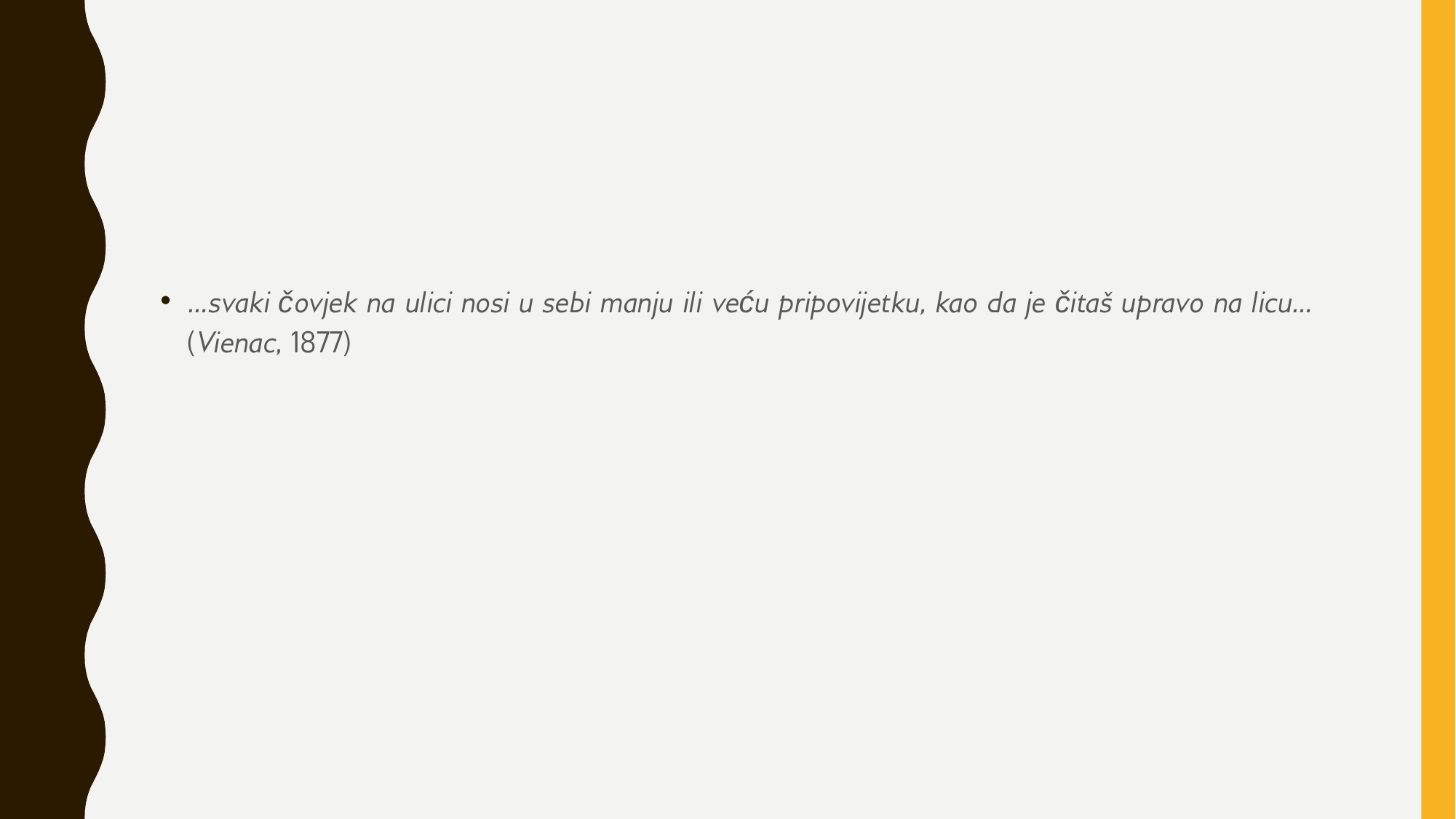

#
…svaki čovjek na ulici nosi u sebi manju ili veću pripovijetku, kao da je čitaš upravo na licu… (Vienac, 1877)